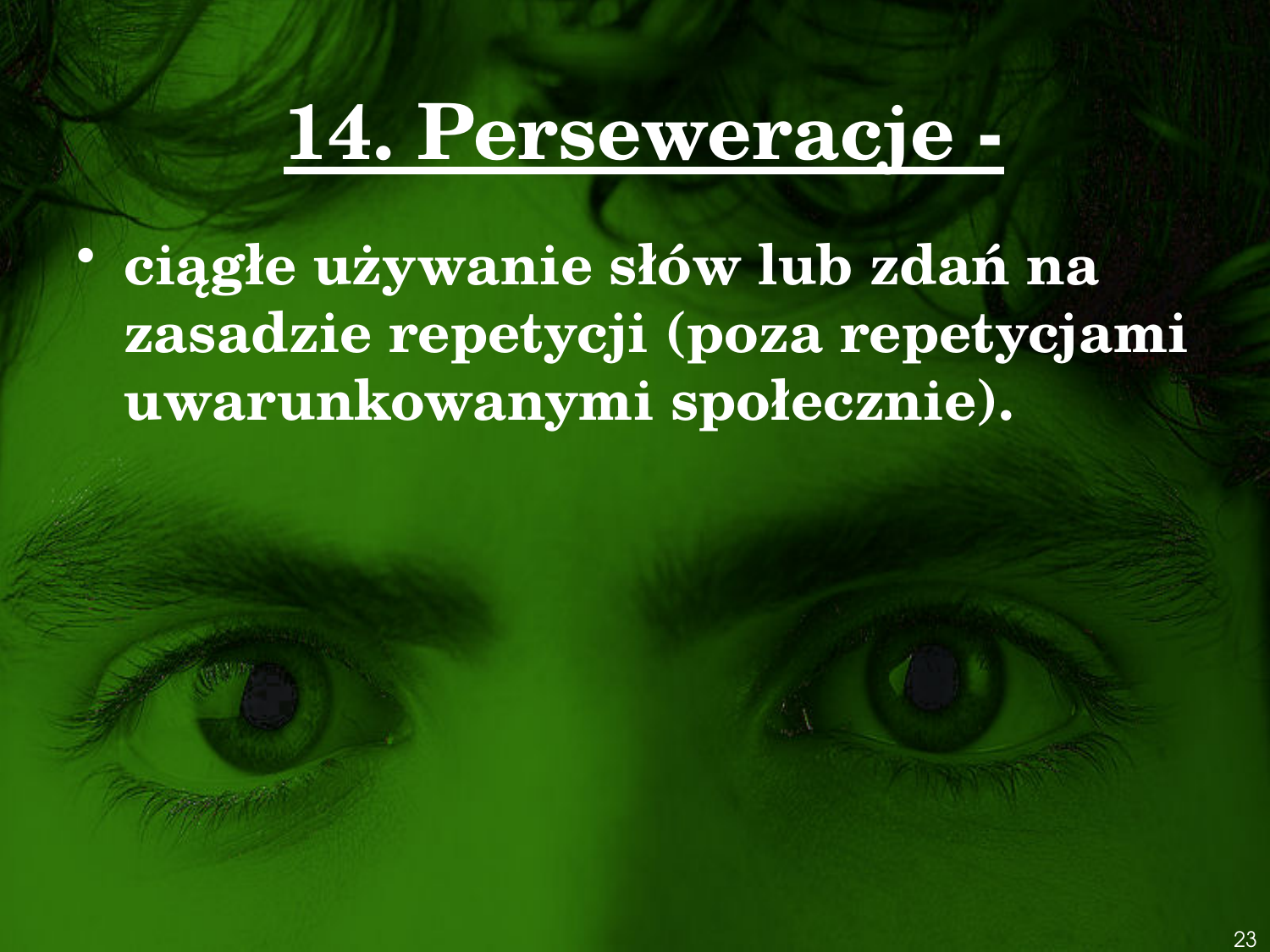

# 14. Perseweracje -
ciągłe używanie słów lub zdań na zasadzie repetycji (poza repetycjami uwarunkowanymi społecznie).

23